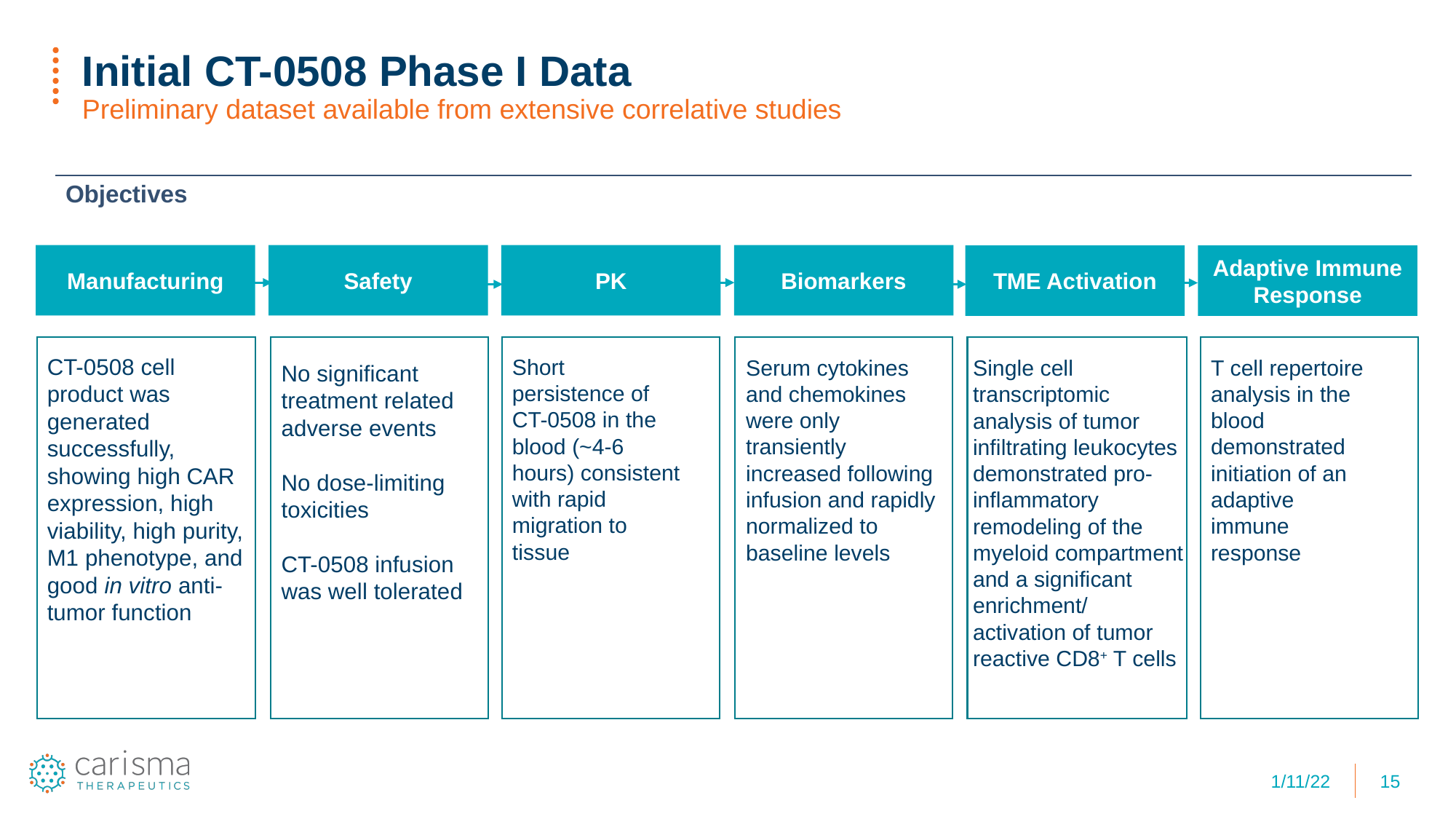

# Initial CT-0508 Phase I Data Preliminary dataset available from extensive correlative studies
| Objectives |
| --- |
Manufacturing
Safety
PK
Biomarkers
TME Activation
Adaptive Immune Response

No significant treatment related adverse events

No dose-limiting toxicities

CT-0508 infusion​ was well tolerated

CT-0508 cell product was generated successfully, showing high CAR expression, high viability, high purity, M1 phenotype, and good in vitro anti-tumor function
Short persistence of CT-0508 in the blood (~4-6 hours) consistent with rapid migration to tissue
Serum cytokines and chemokines were only transiently increased following infusion and rapidly normalized to baseline levels
T cell repertoire analysis in the blood demonstrated initiation of an adaptive immune response
Single cell transcriptomic analysis of tumor infiltrating leukocytes demonstrated pro-inflammatory remodeling of the myeloid compartment and a significant enrichment/ activation of tumor reactive CD8+ T cells
1/11/22
15